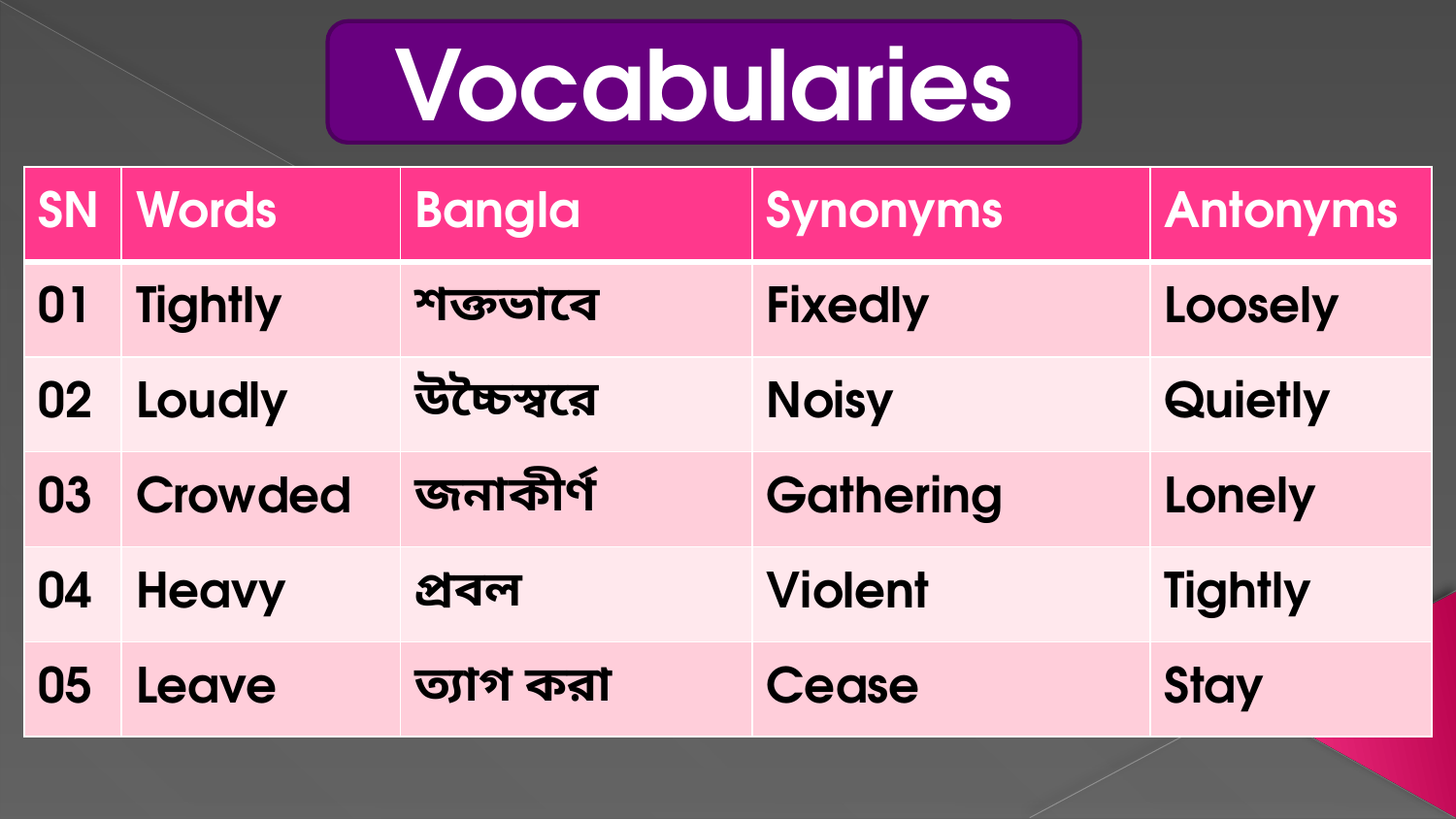

Vocabularies
| SN | Words | Bangla | Synonyms | Antonyms |
| --- | --- | --- | --- | --- |
| 01 | Tightly | শক্তভাবে | Fixedly | Loosely |
| 02 | Loudly | উচ্চৈস্বরে | Noisy | Quietly |
| 03 | Crowded | জনাকীর্ণ | Gathering | Lonely |
| 04 | Heavy | প্রবল | Violent | Tightly |
| 05 | Leave | ত্যাগ করা | Cease | Stay |